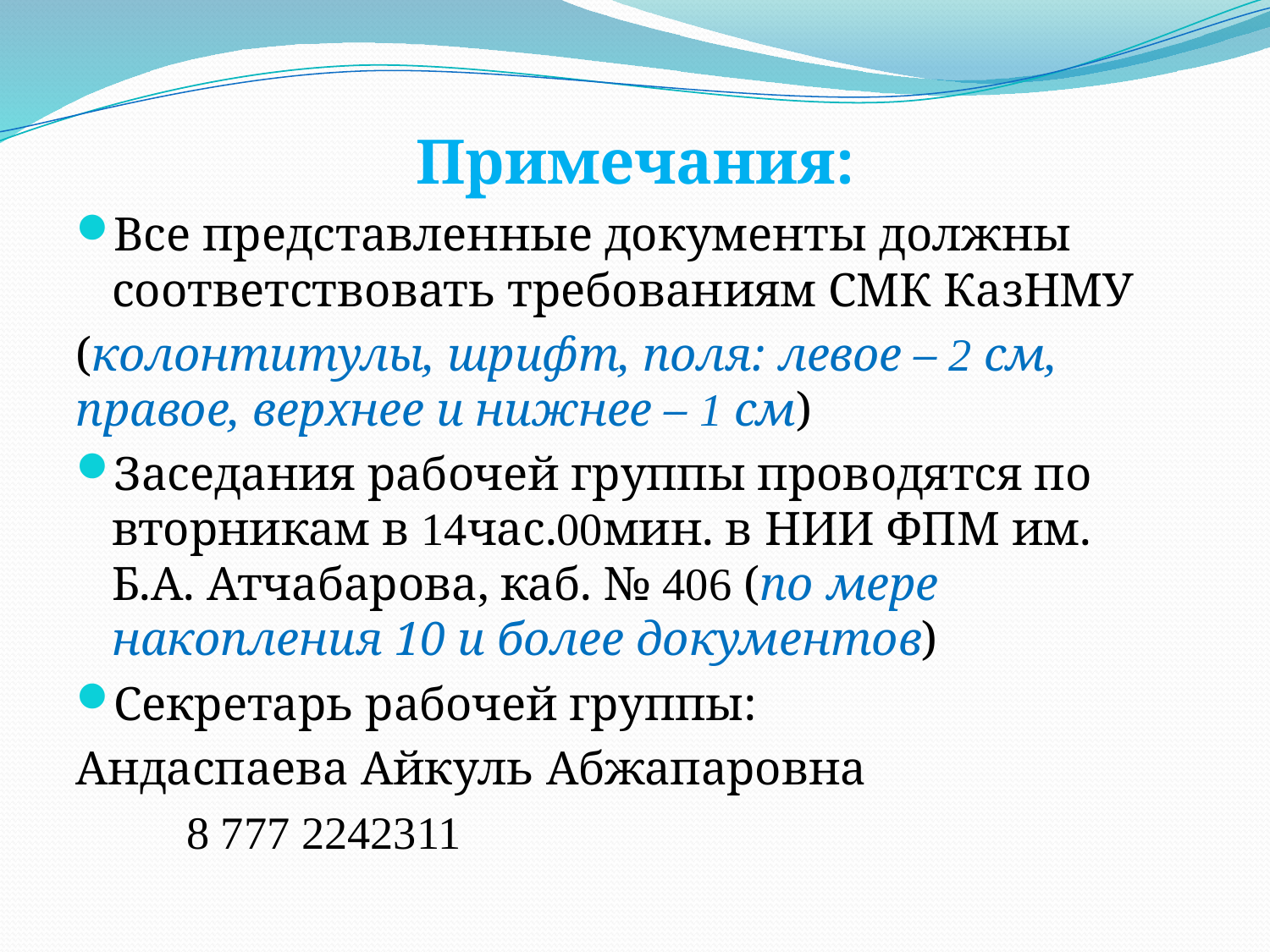

Примечания:
Все представленные документы должны соответствовать требованиям СМК КазНМУ
(колонтитулы, шрифт, поля: левое – 2 см, правое, верхнее и нижнее – 1 см)
Заседания рабочей группы проводятся по вторникам в 14час.00мин. в НИИ ФПМ им.  Б.А. Атчабарова, каб. № 406 (по мере накопления 10 и более документов)
Секретарь рабочей группы:
Андаспаева Айкуль Абжапаровна
						8 777 2242311